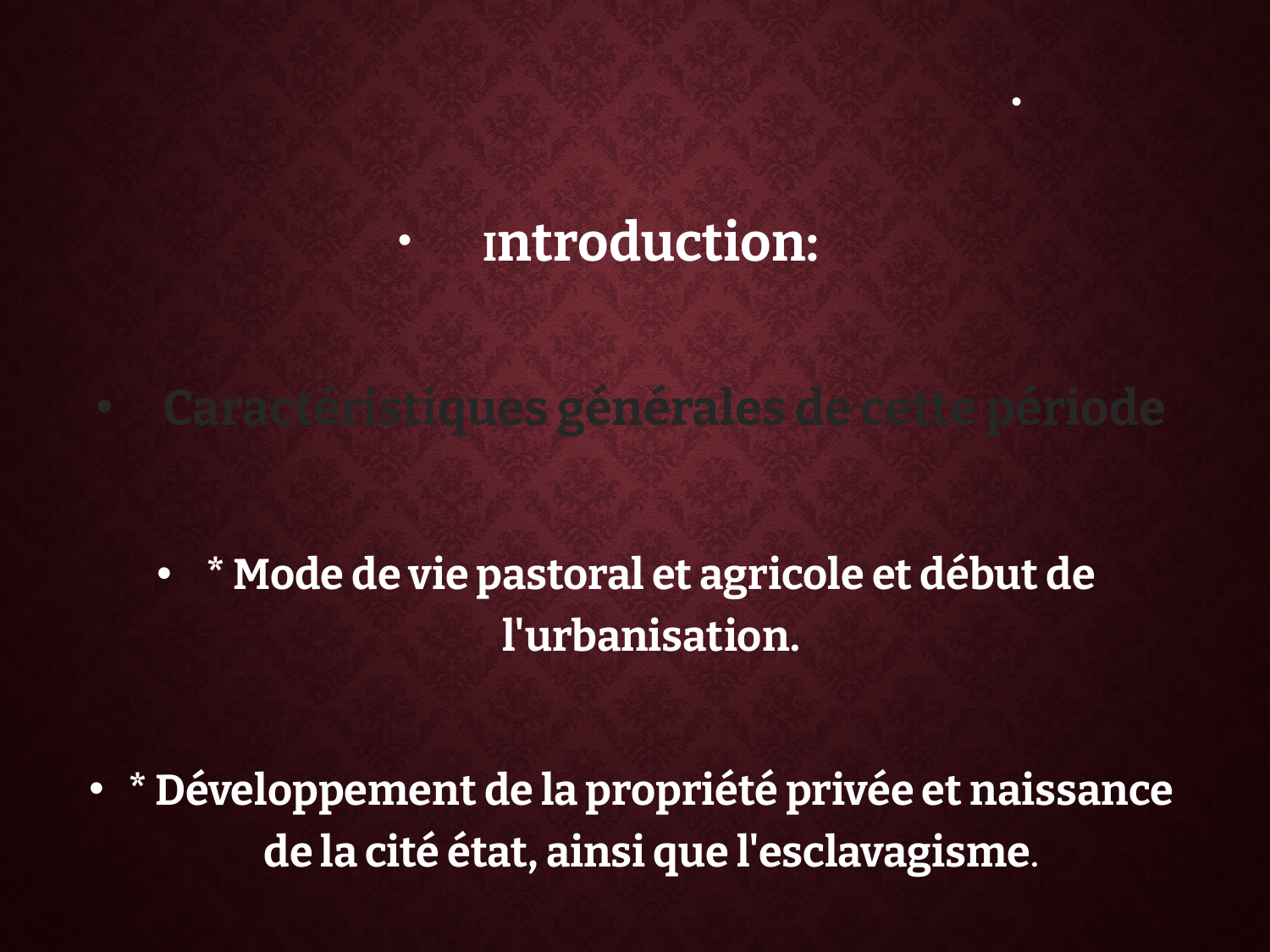

Introduction:

   Caractéristiques générales de cette période

* Mode de vie pastoral et agricole et début de l'urbanisation.

* Développement de la propriété privée et naissance de la cité état, ainsi que l'esclavagisme.